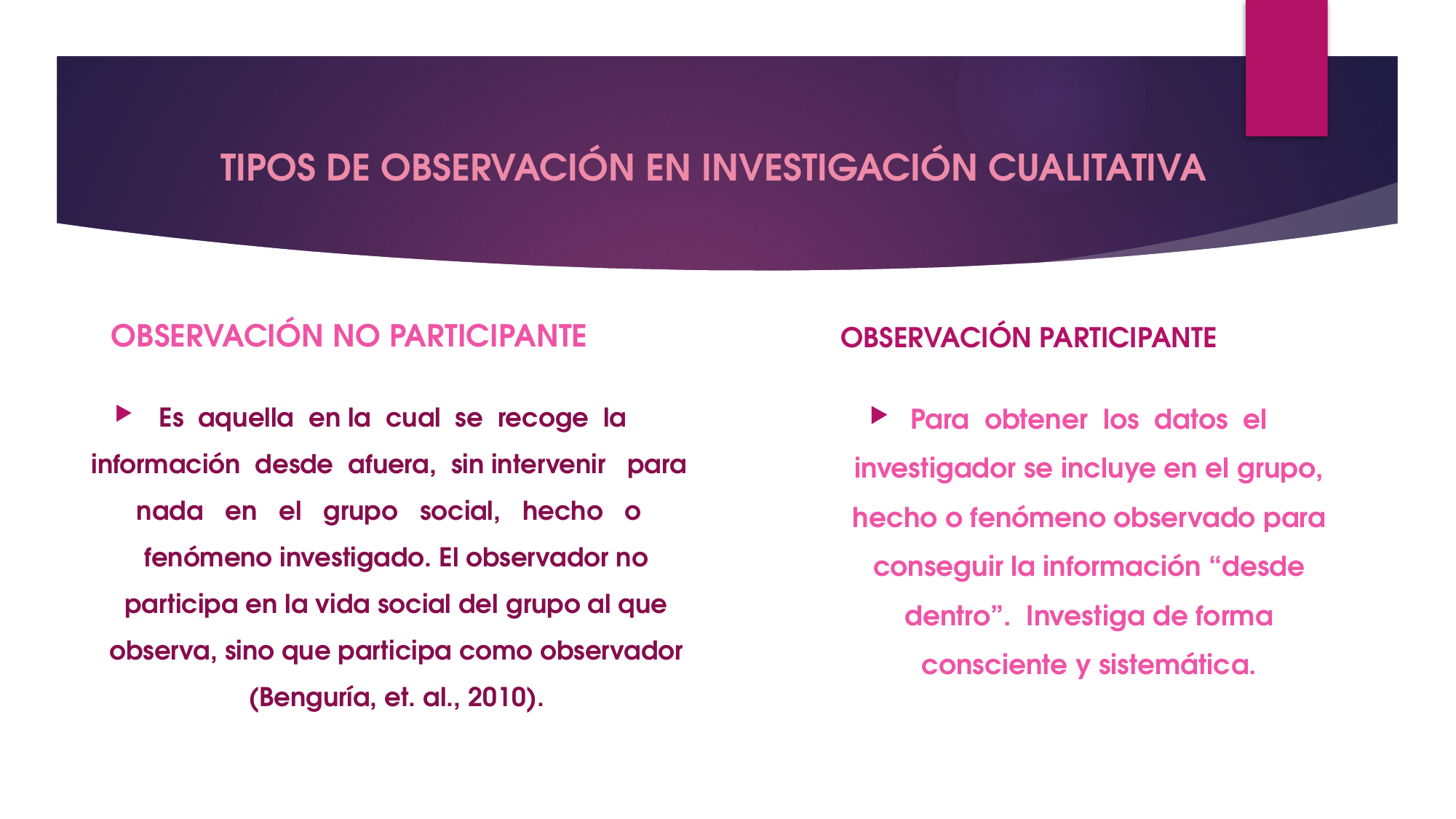

# TIPOS DE OBSERVACIÓN EN INVESTIGACIÓN CUALITATIVA
OBSERVACIÓN NO PARTICIPANTE
OBSERVACIÓN PARTICIPANTE
Es  aquella  en la  cual  se  recoge  la  información  desde  afuera,  sin intervenir   para   nada   en   el   grupo   social,   hecho   o   fenómeno investigado. El observador no participa en la vida social del grupo al que observa, sino que participa como observador (Benguría, et. al., 2010).
Para  obtener  los  datos  el investigador se incluye en el grupo, hecho o fenómeno observado para conseguir la información “desde dentro”.  Investiga de forma consciente y sistemática.